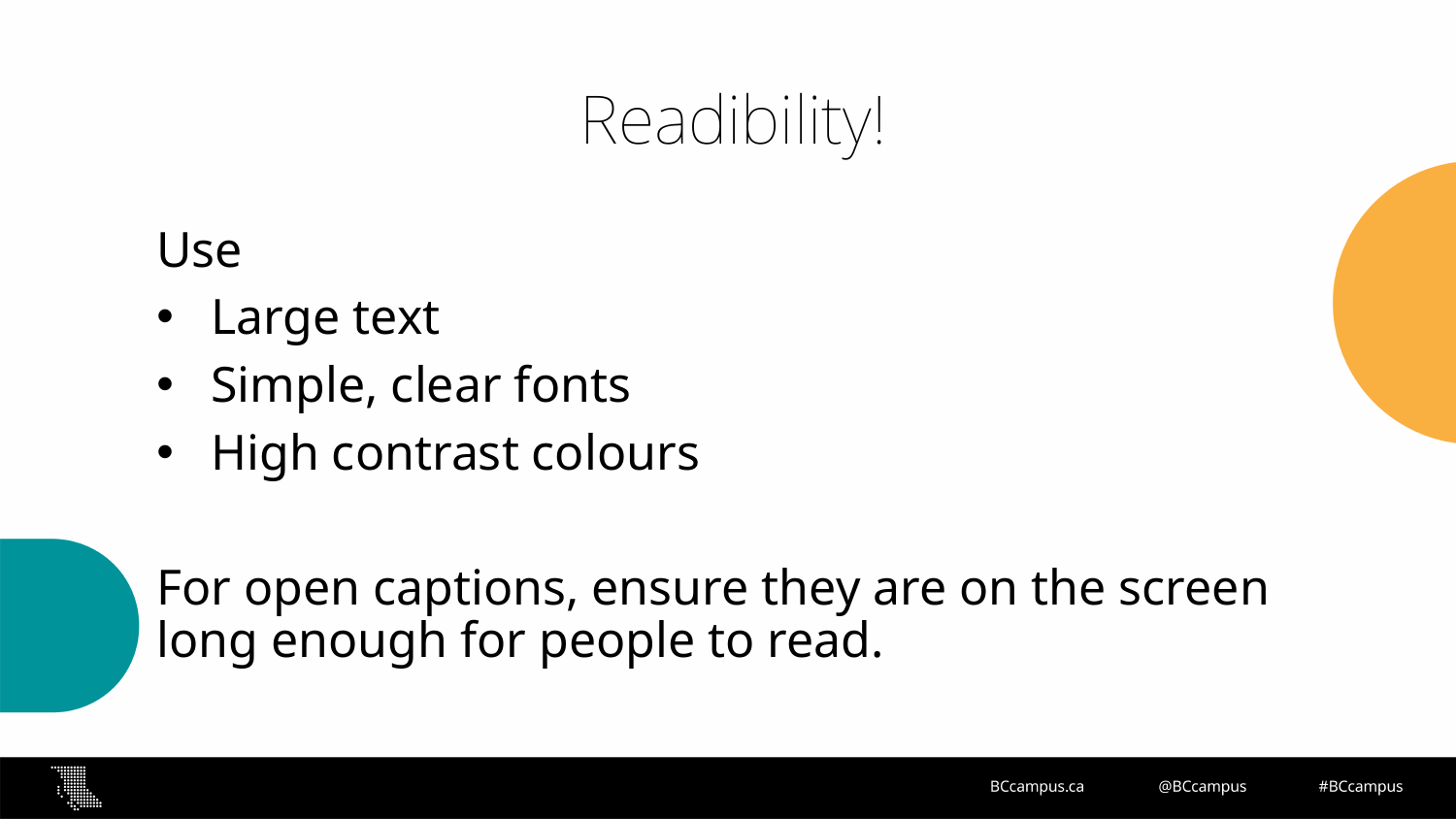

# Readibility!
Use
Large text
Simple, clear fonts
High contrast colours

For open captions, ensure they are on the screen long enough for people to read.